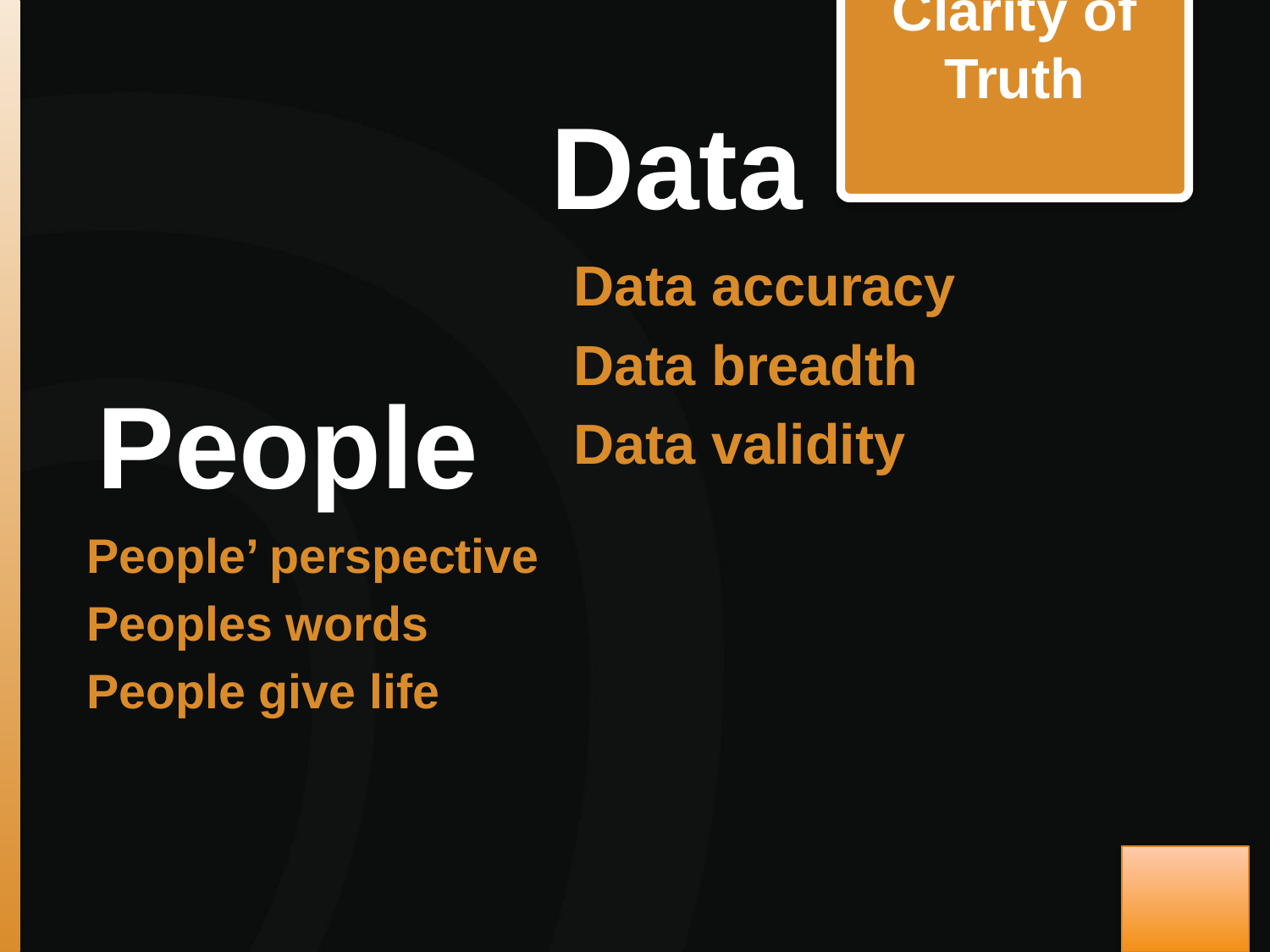

Clarity of Truth

Data accuracy
Data breadth
Data validity
# Data People
People’ perspective
Peoples words
People give life